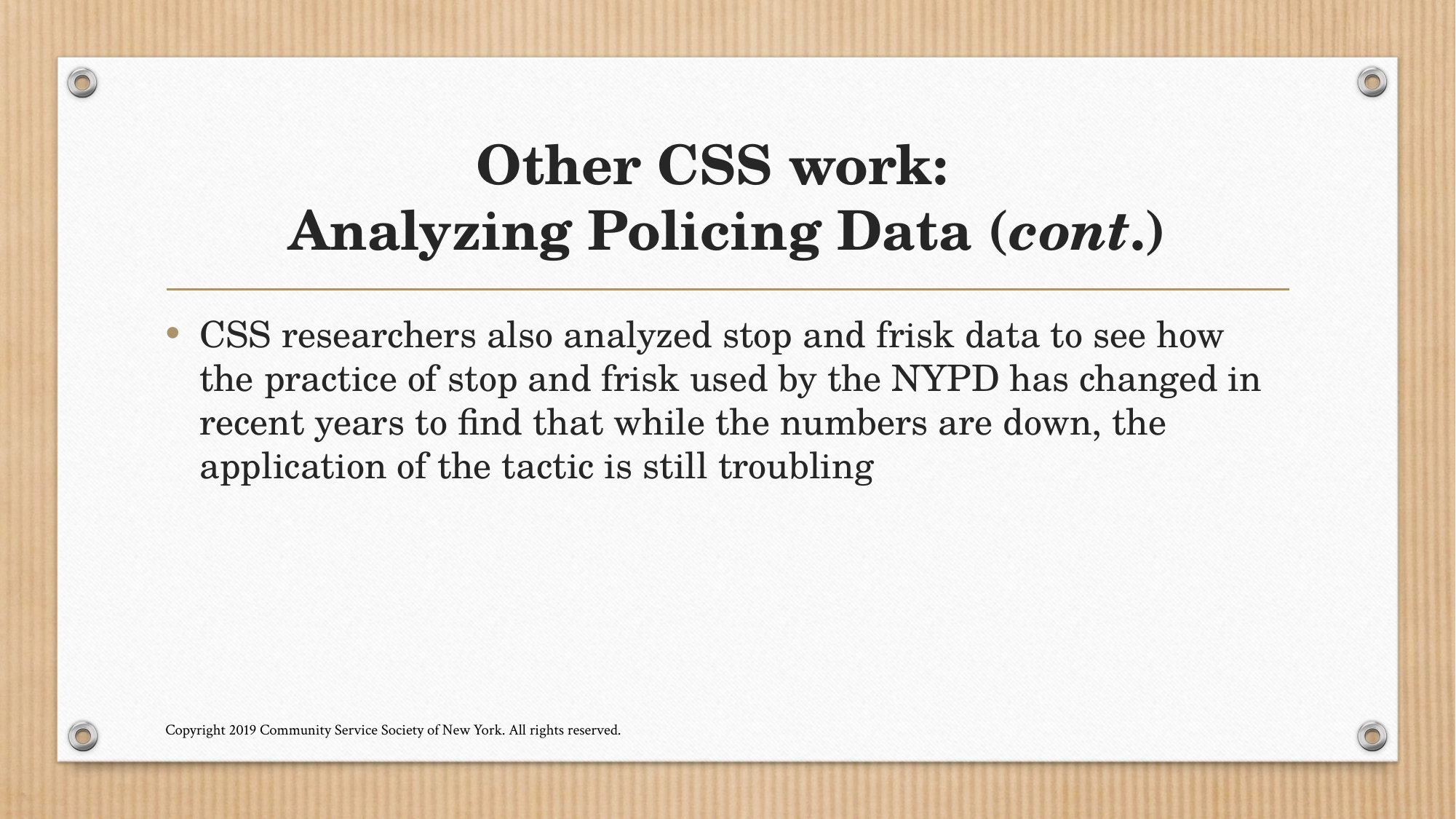

# Other CSS work: Analyzing Policing Data (cont.)
CSS researchers also analyzed stop and frisk data to see how the practice of stop and frisk used by the NYPD has changed in recent years to find that while the numbers are down, the application of the tactic is still troubling
Copyright 2019 Community Service Society of New York. All rights reserved.